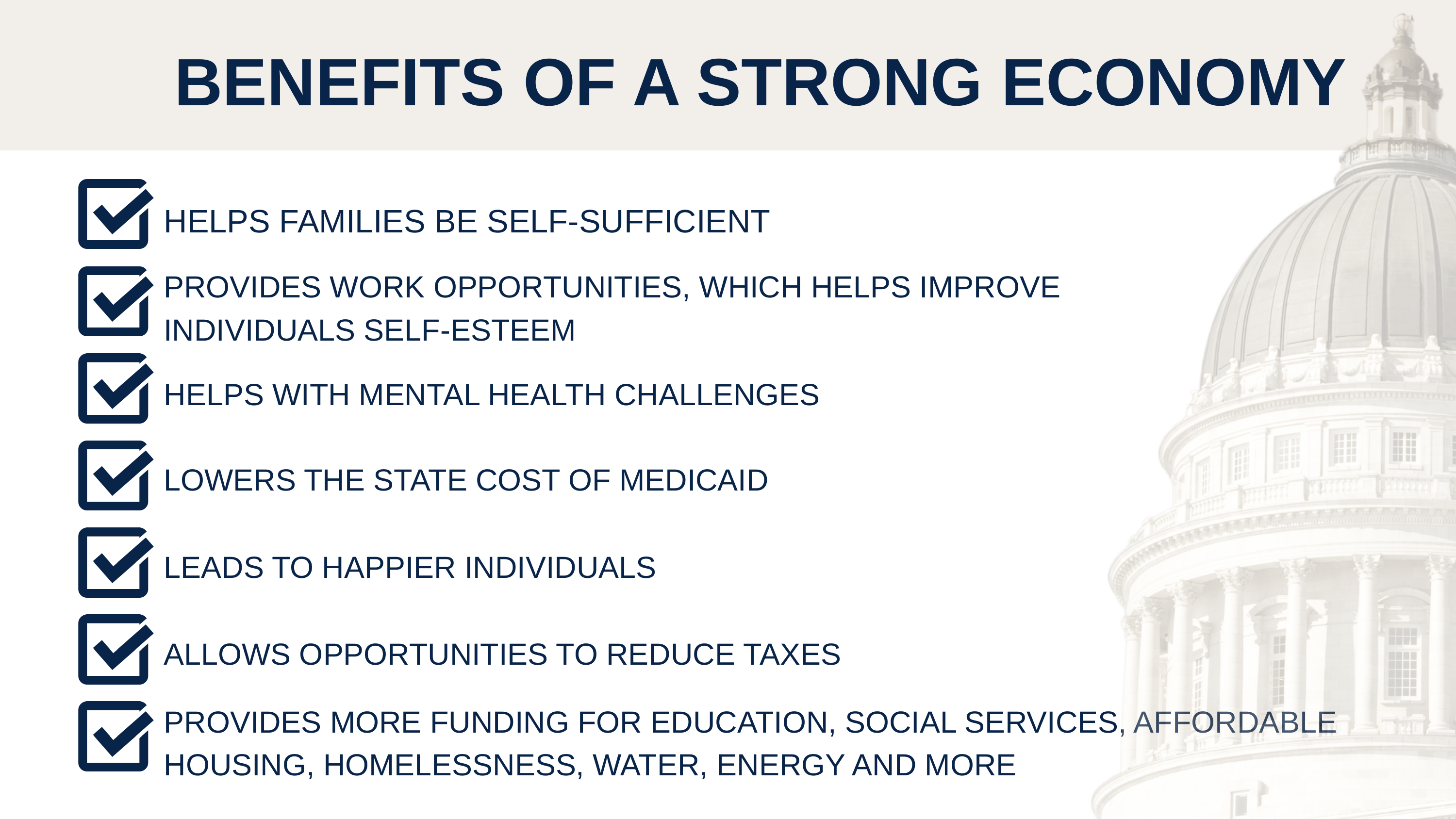

BENEFITS OF A STRONG ECONOMY

HELPS FAMILIES BE SELF-SUFFICIENT
PROVIDES WORK OPPORTUNITIES, WHICH HELPS IMPROVE INDIVIDUALS SELF-ESTEEM

HELPS WITH MENTAL HEALTH CHALLENGES

LOWERS THE STATE COST OF MEDICAID

LEADS TO HAPPIER INDIVIDUALS

ALLOWS OPPORTUNITIES TO REDUCE TAXES
PROVIDES MORE FUNDING FOR EDUCATION, SOCIAL SERVICES, AFFORDABLE HOUSING, HOMELESSNESS, WATER, ENERGY AND MORE